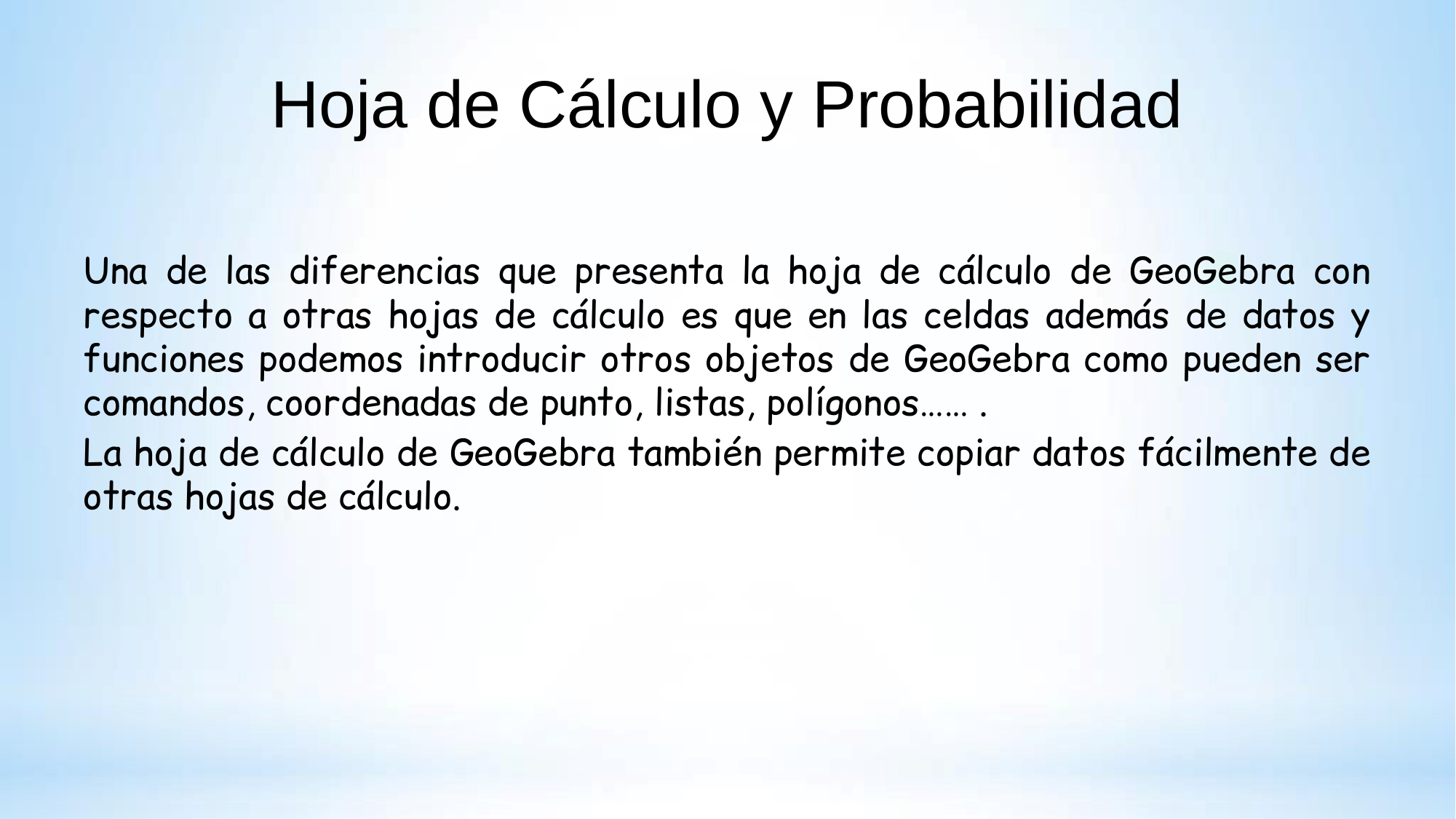

# Hoja de Cálculo y Probabilidad

Una de las diferencias que presenta la hoja de cálculo de GeoGebra con respecto a otras hojas de cálculo es que en las celdas además de datos y funciones podemos introducir otros objetos de GeoGebra como pueden ser comandos, coordenadas de punto, listas, polígonos…… .
La hoja de cálculo de GeoGebra también permite copiar datos fácilmente de otras hojas de cálculo.